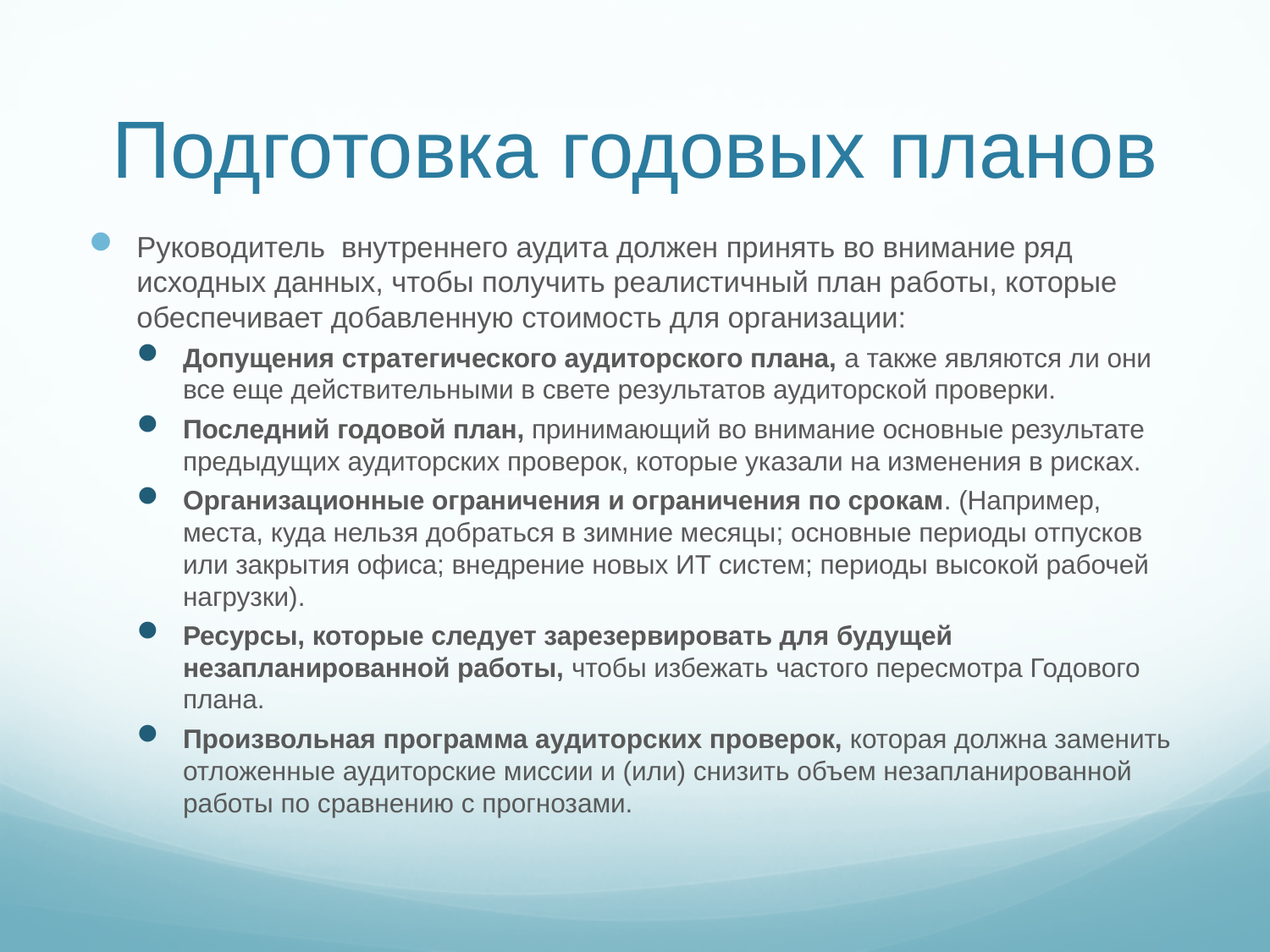

# Подготовка годовых планов
Руководитель  внутреннего аудита должен принять во внимание ряд исходных данных, чтобы получить реалистичный план работы, которые обеспечивает добавленную стоимость для организации:
Допущения стратегического аудиторского плана, а также являются ли они все еще действительными в свете результатов аудиторской проверки.
Последний годовой план, принимающий во внимание основные результате предыдущих аудиторских проверок, которые указали на изменения в рисках.
Организационные ограничения и ограничения по срокам. (Например, места, куда нельзя добраться в зимние месяцы; основные периоды отпусков или закрытия офиса; внедрение новых ИТ систем; периоды высокой рабочей нагрузки).
Ресурсы, которые следует зарезервировать для будущей незапланированной работы, чтобы избежать частого пересмотра Годового плана.
Произвольная программа аудиторских проверок, которая должна заменить отложенные аудиторские миссии и (или) снизить объем незапланированной работы по сравнению с прогнозами.